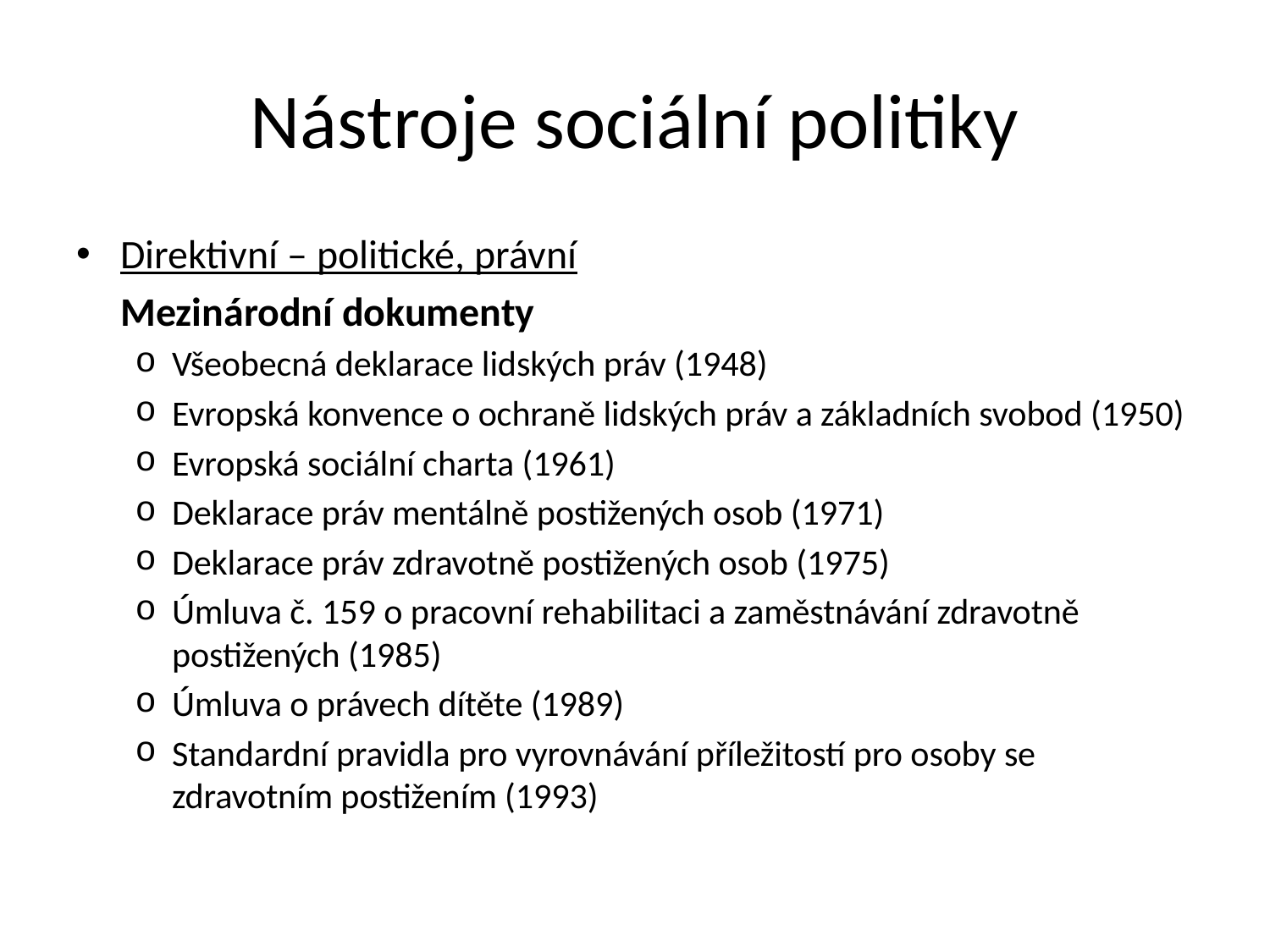

# Nástroje sociální politiky
Direktivní – politické, právní
	Mezinárodní dokumenty
Všeobecná deklarace lidských práv (1948)
Evropská konvence o ochraně lidských práv a základních svobod (1950)
Evropská sociální charta (1961)
Deklarace práv mentálně postižených osob (1971)
Deklarace práv zdravotně postižených osob (1975)
Úmluva č. 159 o pracovní rehabilitaci a zaměstnávání zdravotně postižených (1985)
Úmluva o právech dítěte (1989)
Standardní pravidla pro vyrovnávání příležitostí pro osoby se zdravotním postižením (1993)